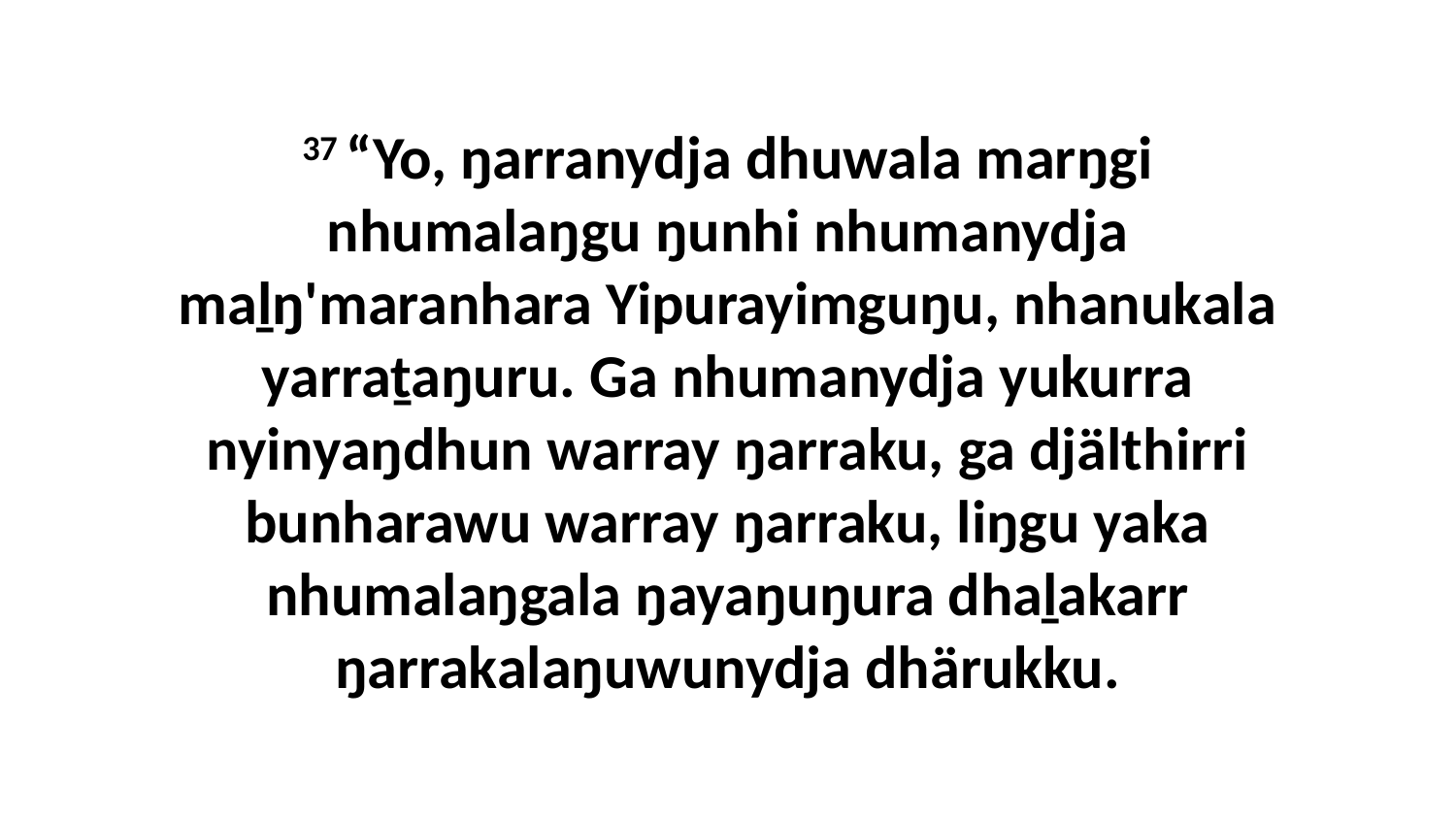

37 “Yo, ŋarranydja dhuwala marŋgi nhumalaŋgu ŋunhi nhumanydja maḻŋ'maranhara Yipurayimguŋu, nhanukala yarraṯaŋuru. Ga nhumanydja yukurra nyinyaŋdhun warray ŋarraku, ga djälthirri bunharawu warray ŋarraku, liŋgu yaka nhumalaŋgala ŋayaŋuŋura dhaḻakarr ŋarrakalaŋuwunydja dhärukku.